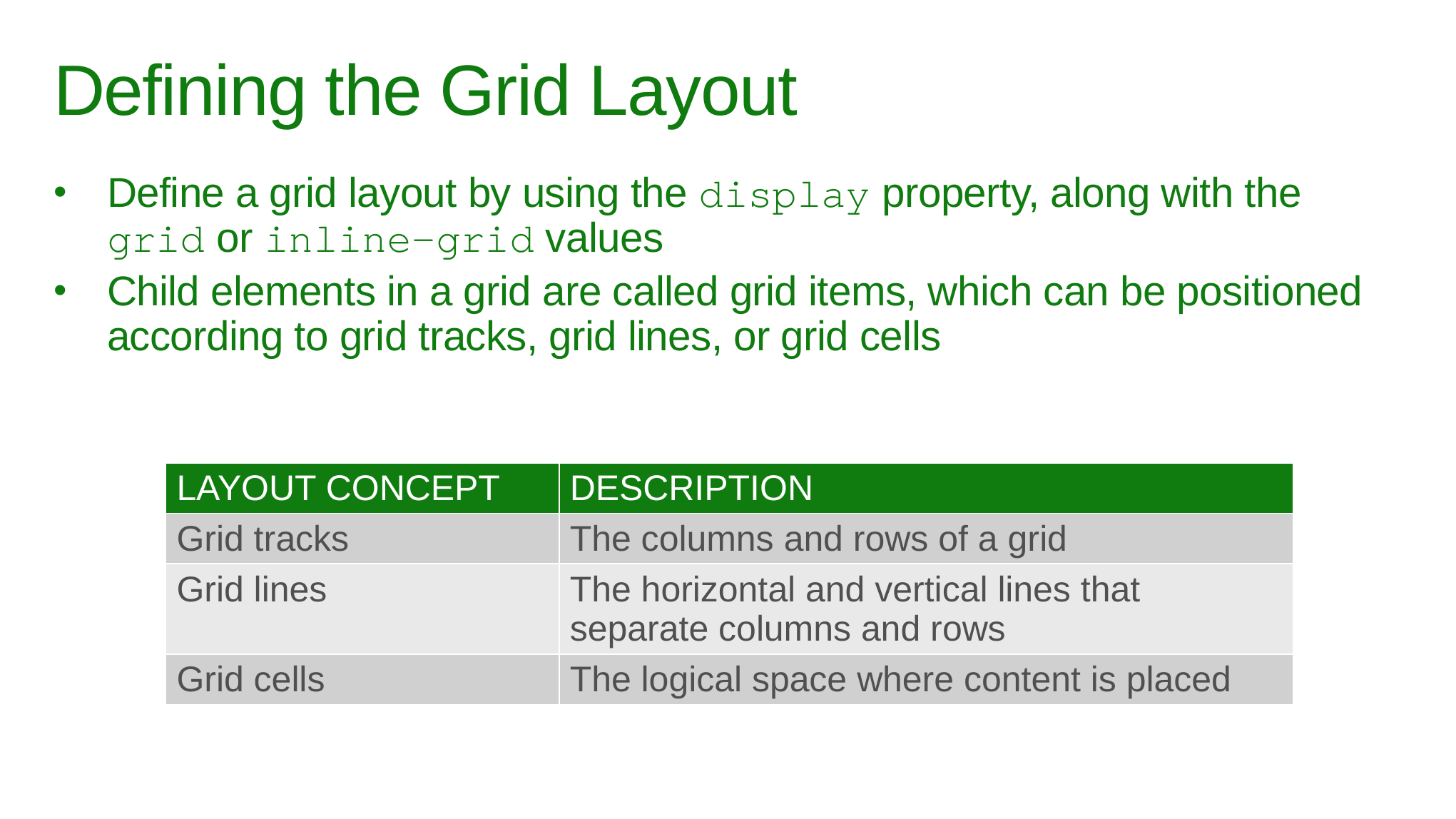

# Defining the Grid Layout
Define a grid layout by using the display property, along with the grid or inline-grid values
Child elements in a grid are called grid items, which can be positioned according to grid tracks, grid lines, or grid cells
| LAYOUT CONCEPT | DESCRIPTION |
| --- | --- |
| Grid tracks | The columns and rows of a grid |
| Grid lines | The horizontal and vertical lines that separate columns and rows |
| Grid cells | The logical space where content is placed |